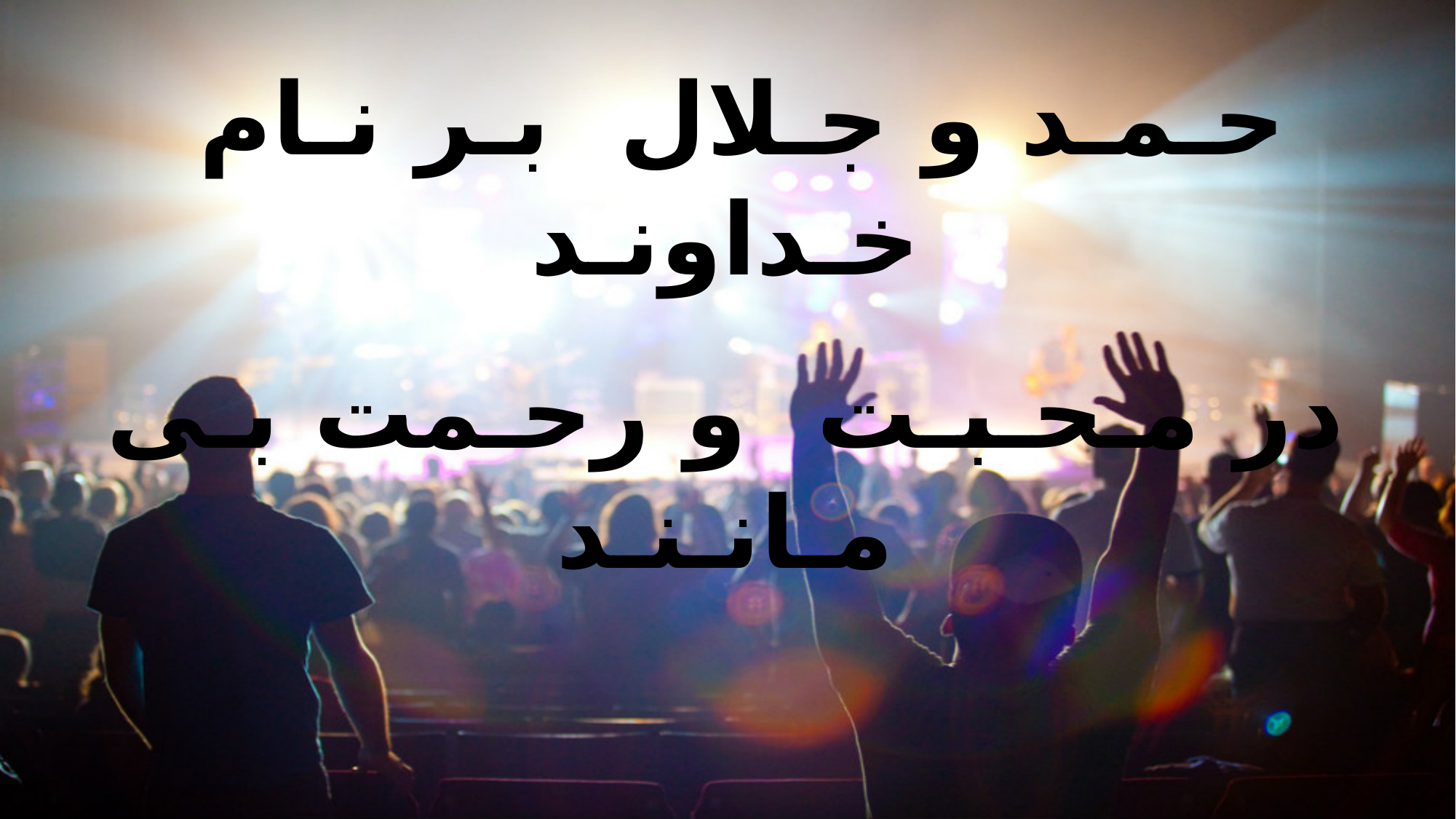

حـمـد و جـلال  بـر نـام  خـداونـد

در مـحـبـت  و رحـمت بـی مـانـنـد